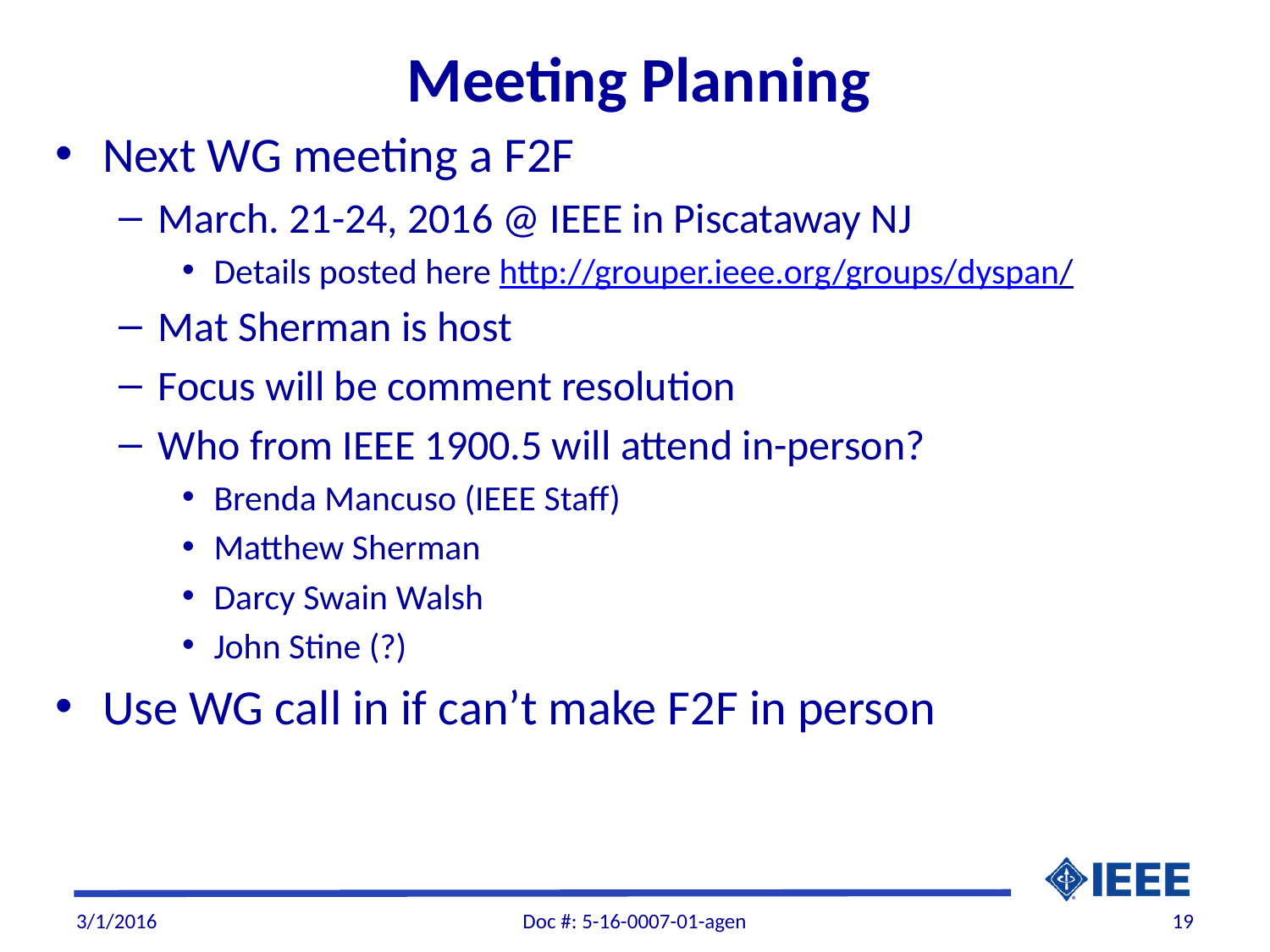

# Meeting Planning
Next WG meeting a F2F
March. 21-24, 2016 @ IEEE in Piscataway NJ
Details posted here http://grouper.ieee.org/groups/dyspan/
Mat Sherman is host
Focus will be comment resolution
Who from IEEE 1900.5 will attend in-person?
Brenda Mancuso (IEEE Staff)
Matthew Sherman
Darcy Swain Walsh
John Stine (?)
Use WG call in if can’t make F2F in person
3/1/2016
Doc #: 5-16-0007-01-agen
19